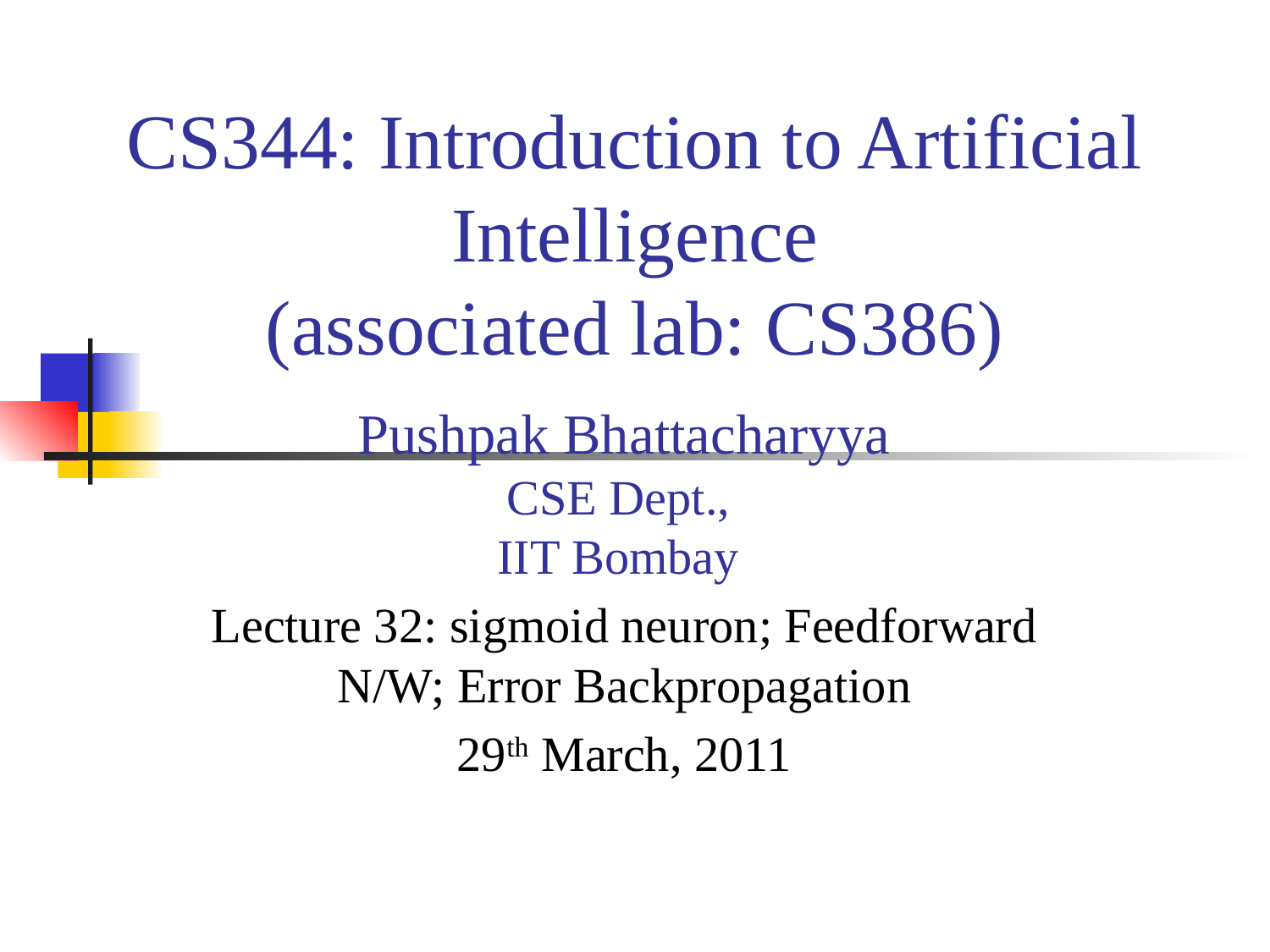

# CS344: Introduction to Artificial Intelligence (associated lab: CS386)
Pushpak Bhattacharyya
CSE Dept.,
IIT Bombay
Lecture 32: sigmoid neuron; Feedforward N/W; Error Backpropagation
29th March, 2011